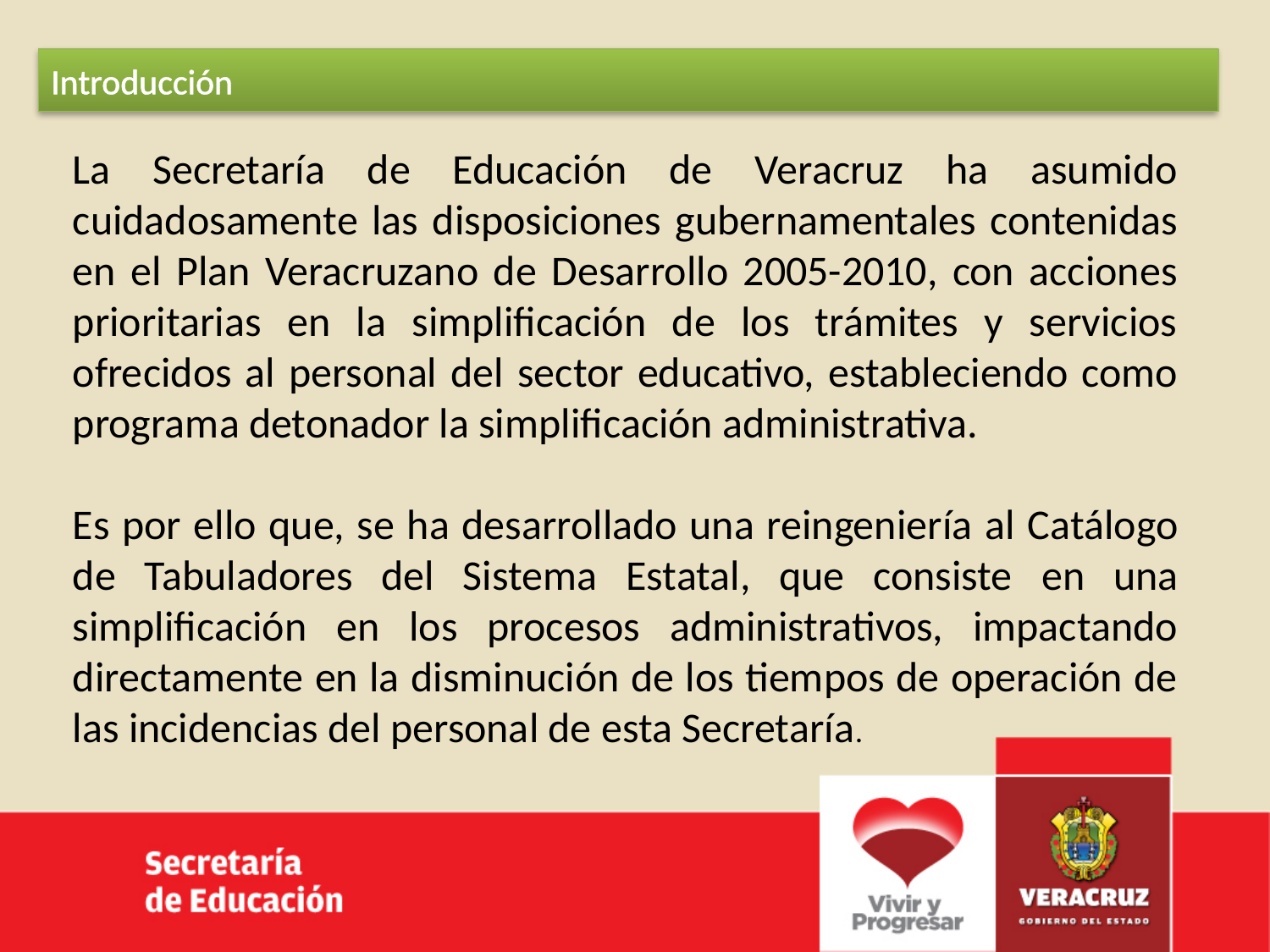

Introducción
La Secretaría de Educación de Veracruz ha asumido cuidadosamente las disposiciones gubernamentales contenidas en el Plan Veracruzano de Desarrollo 2005-2010, con acciones prioritarias en la simplificación de los trámites y servicios ofrecidos al personal del sector educativo, estableciendo como programa detonador la simplificación administrativa.

Es por ello que, se ha desarrollado una reingeniería al Catálogo de Tabuladores del Sistema Estatal, que consiste en una simplificación en los procesos administrativos, impactando directamente en la disminución de los tiempos de operación de las incidencias del personal de esta Secretaría.

Es por ello que, se ha desarrollado la simplificación al catálogo de Tabuladores del Sistema Estatal; reduciendo en un 89%  los registros que lo integraban; quedando 424 categorías de 3 mil 869.